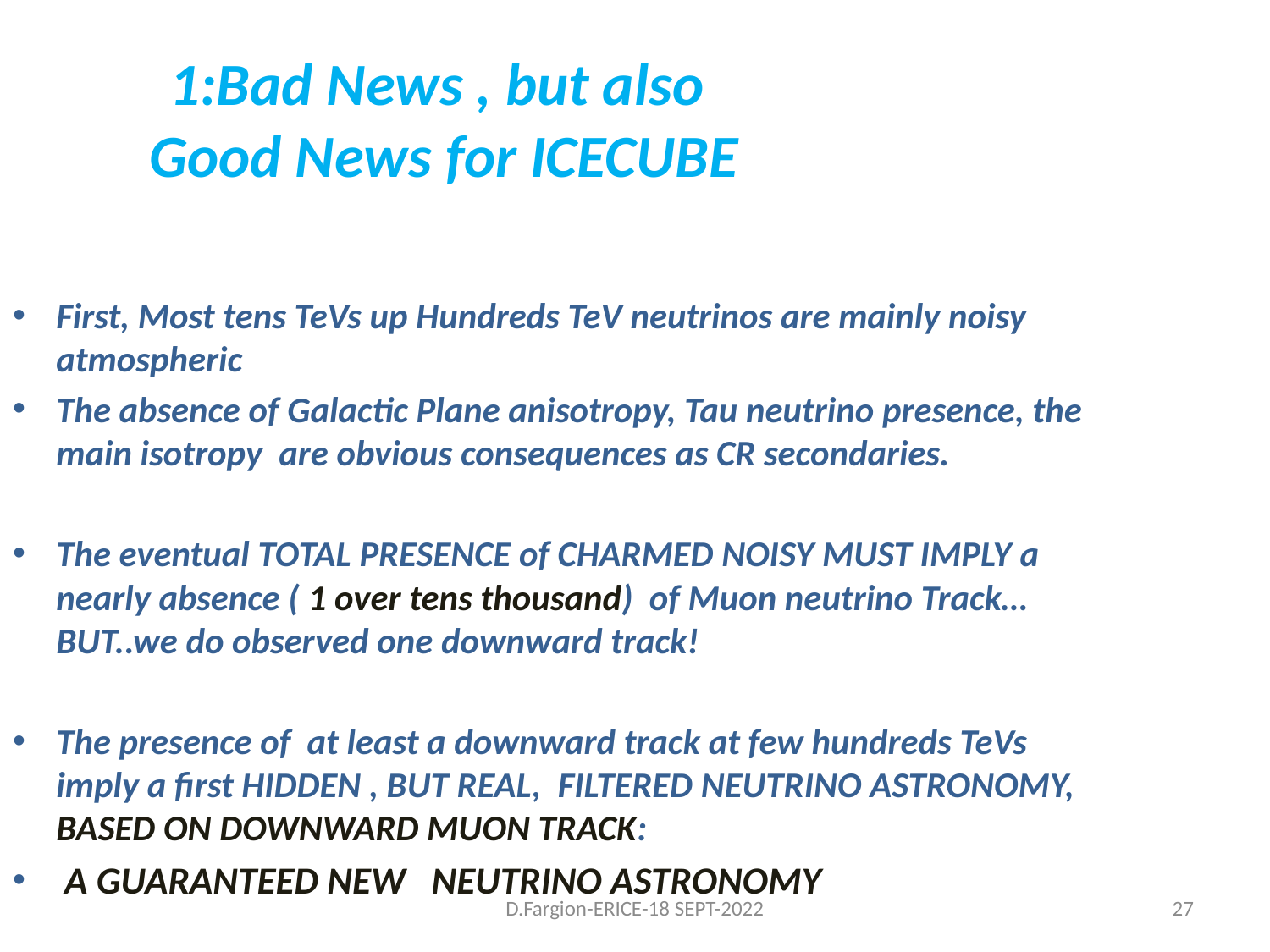

# 1:Bad News , but also Good News for ICECUBE
First, Most tens TeVs up Hundreds TeV neutrinos are mainly noisy atmospheric
The absence of Galactic Plane anisotropy, Tau neutrino presence, the main isotropy  are obvious consequences as CR secondaries.

The eventual TOTAL PRESENCE of CHARMED NOISY MUST IMPLY a nearly absence ( 1 over tens thousand)  of Muon neutrino Track…BUT..we do observed one downward track!

The presence of  at least a downward track at few hundreds TeVs  imply a first HIDDEN , BUT REAL,  FILTERED NEUTRINO ASTRONOMY,  BASED ON DOWNWARD MUON TRACK:
 A GUARANTEED NEW   NEUTRINO ASTRONOMY
D.Fargion-ERICE-18 SEPT-2022
27